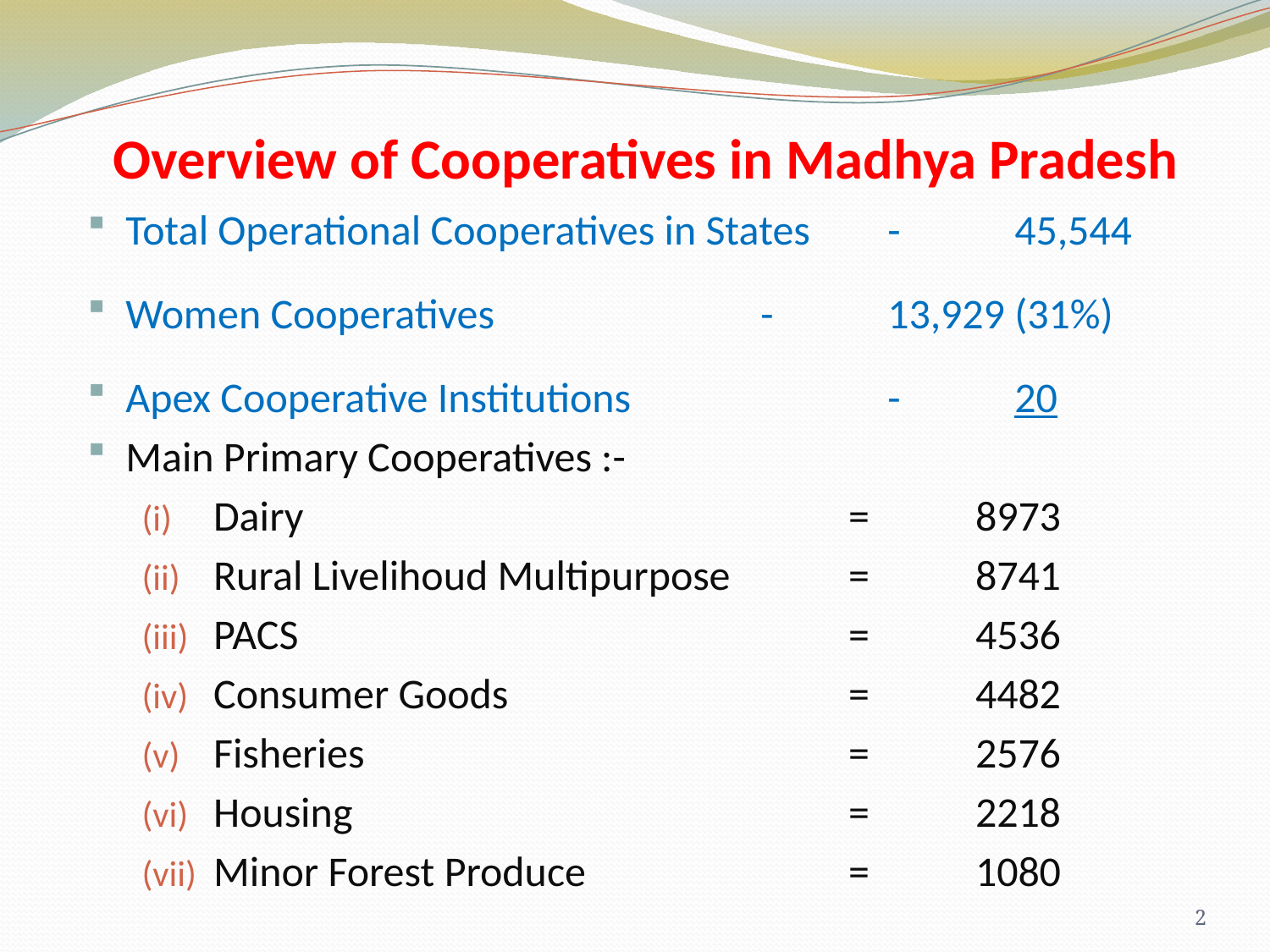

Overview of Cooperatives in Madhya Pradesh
Total Operational Cooperatives in States 	-	45,544

Women Cooperatives			-	13,929 (31%)

Apex Cooperative Institutions 		-	20
Main Primary Cooperatives :-
Dairy					=	8973
Rural Livelihoud Multipurpose	=	8741
PACS					=	4536
Consumer Goods			=	4482
Fisheries				=	2576
Housing 				=	2218
Minor Forest Produce			=	1080

2